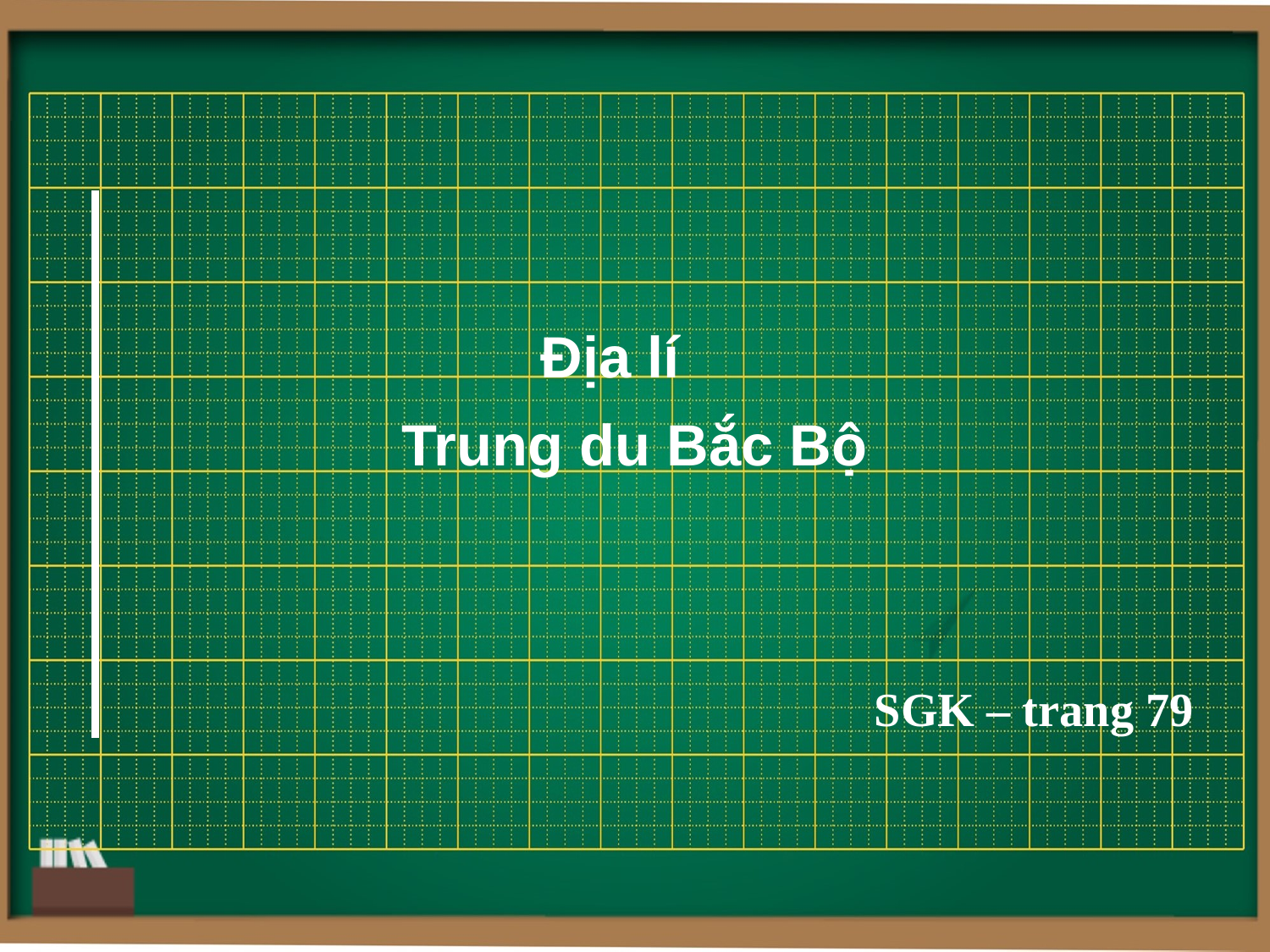

Địa lí
Trung du Bắc Bộ
SGK – trang 79